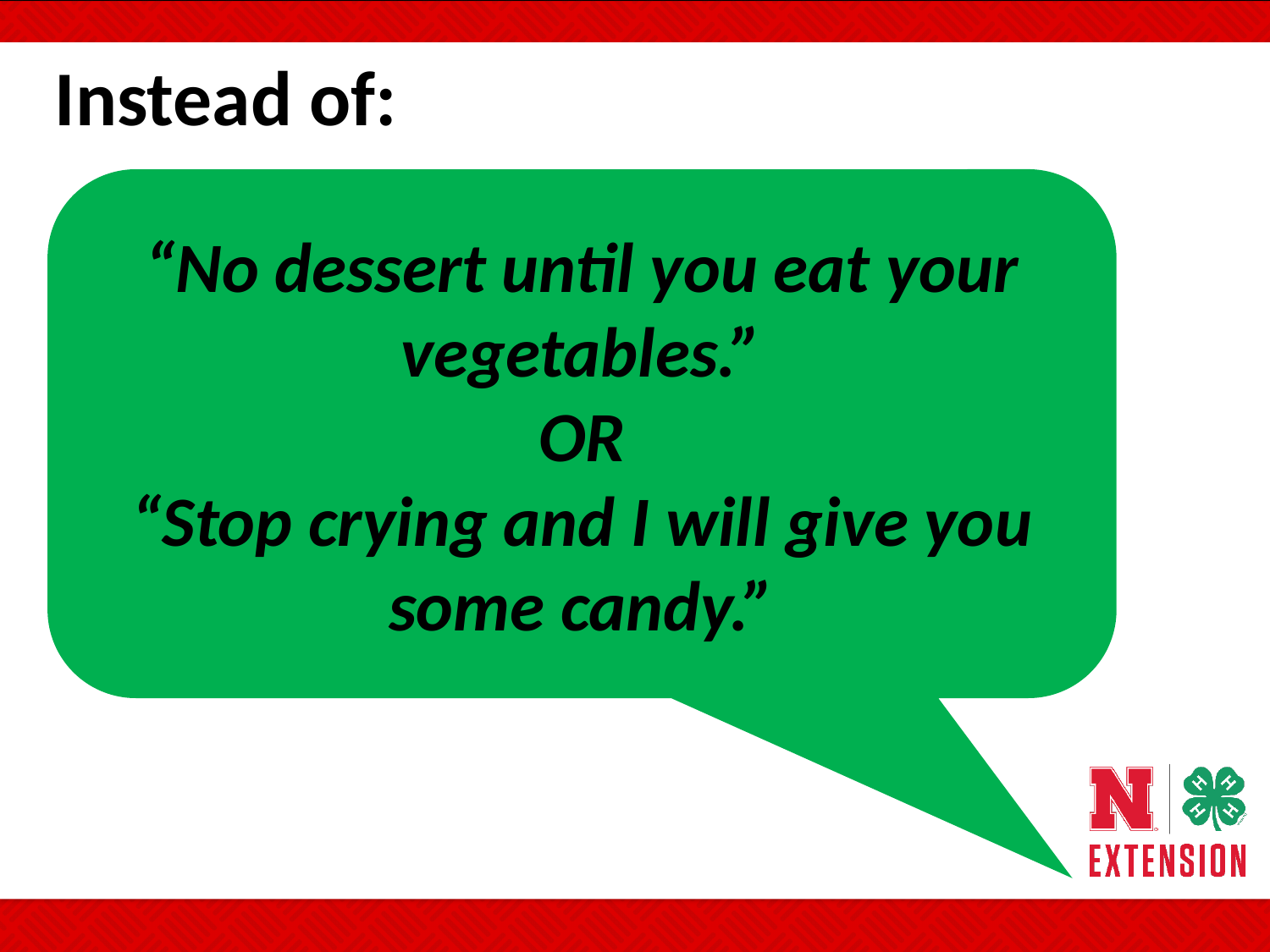

Instead of:
“No dessert until you eat your vegetables.”
OR
“Stop crying and I will give you some candy.”